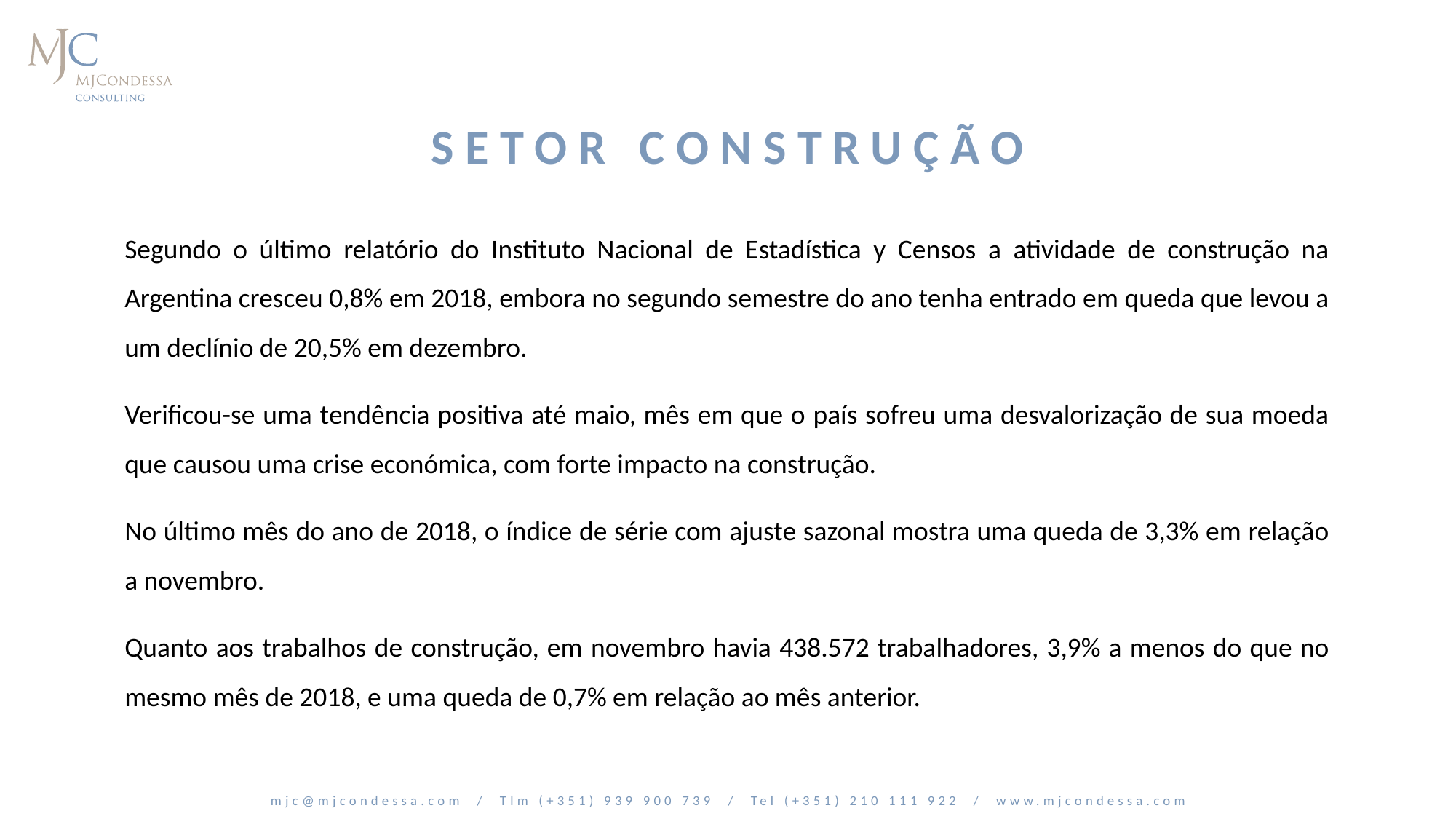

# Setor Construção
Segundo o último relatório do Instituto Nacional de Estadística y Censos a atividade de construção na Argentina cresceu 0,8% em 2018, embora no segundo semestre do ano tenha entrado em queda que levou a um declínio de 20,5% em dezembro.
Verificou-se uma tendência positiva até maio, mês em que o país sofreu uma desvalorização de sua moeda que causou uma crise económica, com forte impacto na construção.
No último mês do ano de 2018, o índice de série com ajuste sazonal mostra uma queda de 3,3% em relação a novembro.
Quanto aos trabalhos de construção, em novembro havia 438.572 trabalhadores, 3,9% a menos do que no mesmo mês de 2018, e uma queda de 0,7% em relação ao mês anterior.